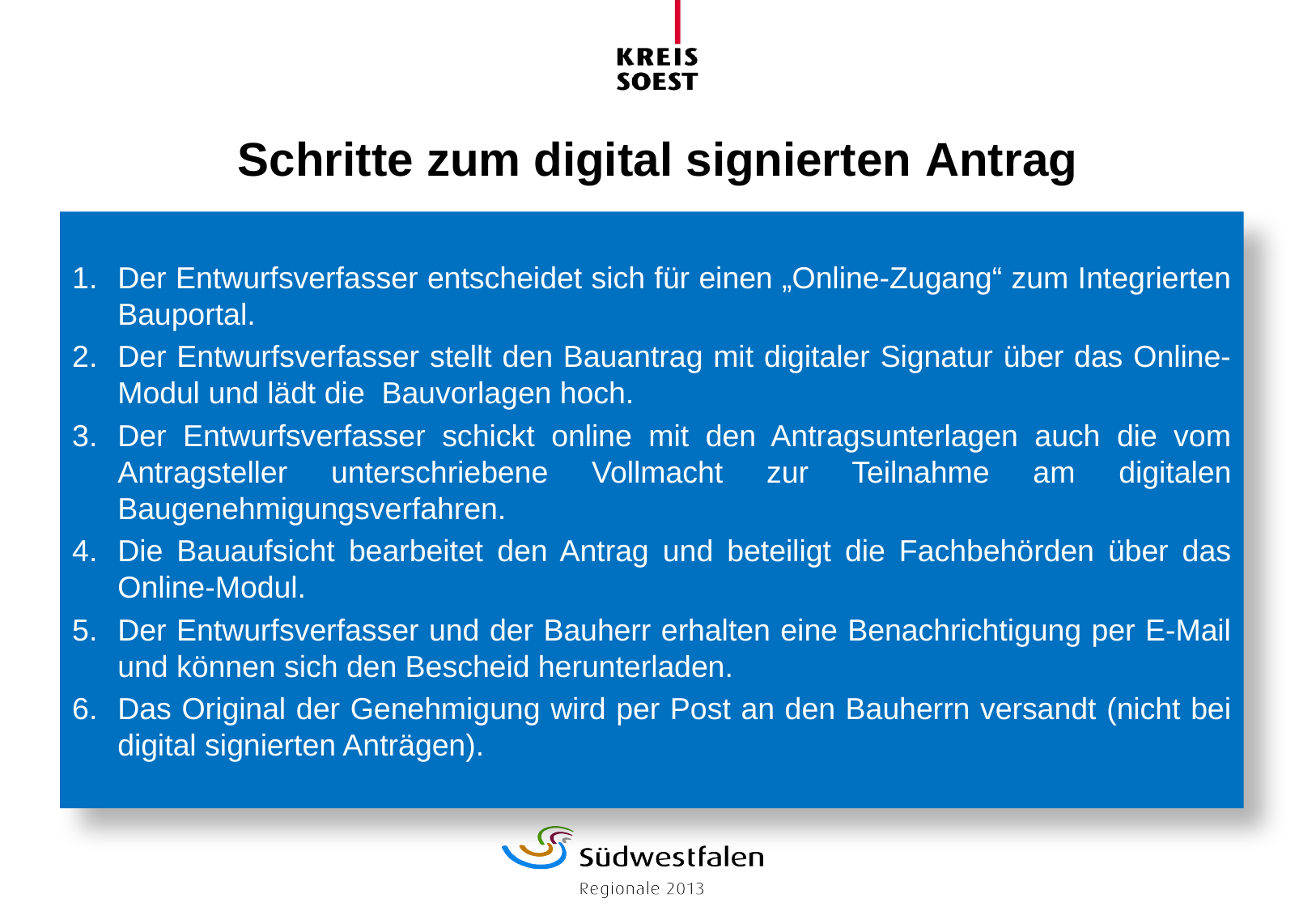

# Schritte zum digital signierten Antrag
Der Entwurfsverfasser entscheidet sich für einen „Online-Zugang“ zum Integrierten Bauportal.
Der Entwurfsverfasser stellt den Bauantrag mit digitaler Signatur über das Online-Modul und lädt die  Bauvorlagen hoch.
Der Entwurfsverfasser schickt online mit den Antragsunterlagen auch die vom Antragsteller unterschriebene Vollmacht zur Teilnahme am digitalen Baugenehmigungsverfahren.
Die Bauaufsicht bearbeitet den Antrag und beteiligt die Fachbehörden über das Online-Modul.
Der Entwurfsverfasser und der Bauherr erhalten eine Benachrichtigung per E-Mail und können sich den Bescheid herunterladen.
Das Original der Genehmigung wird per Post an den Bauherrn versandt (nicht bei digital signierten Anträgen).